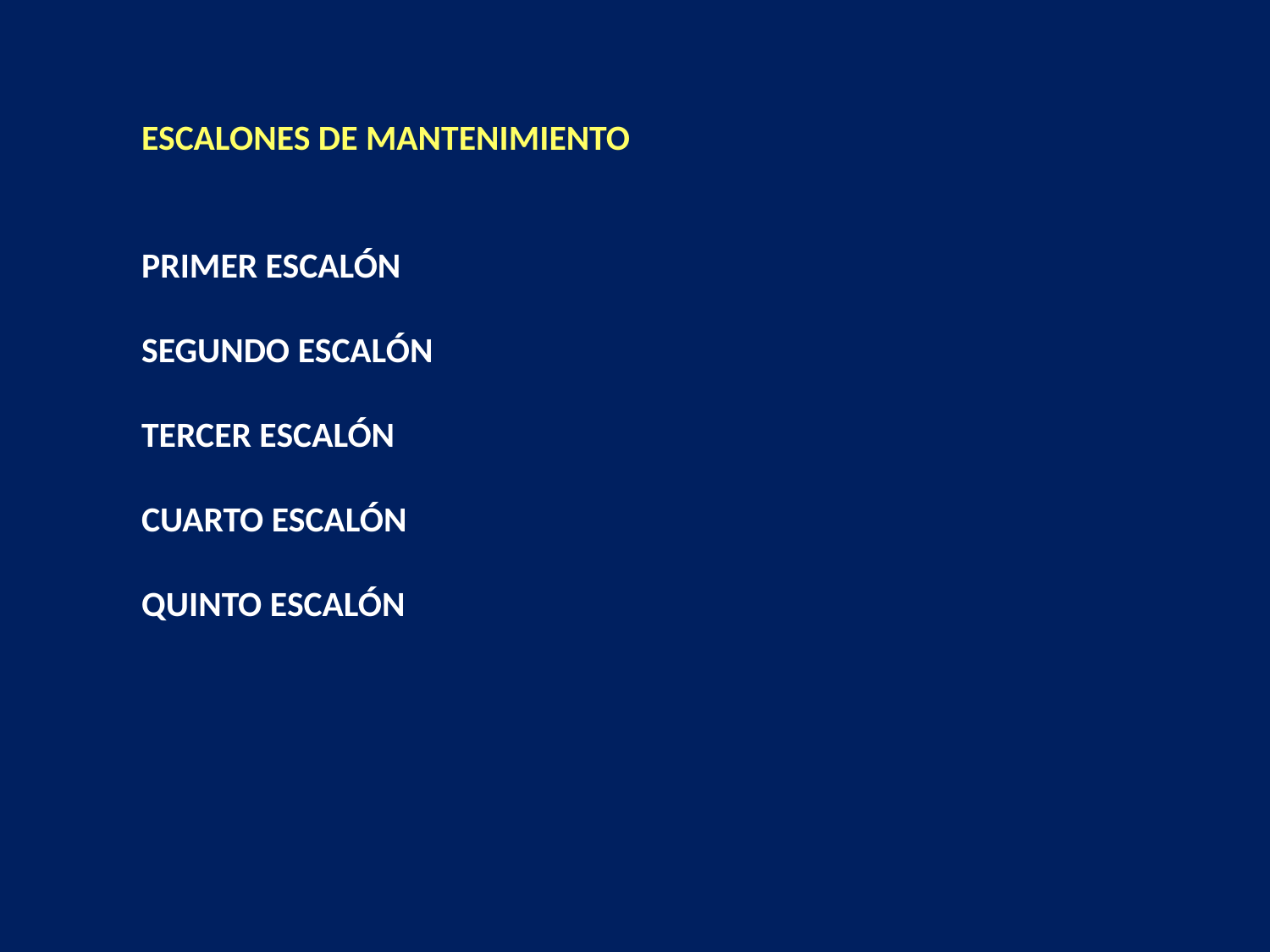

ESCALONES DE MANTENIMIENTO

PRIMER ESCALÓN

SEGUNDO ESCALÓN

TERCER ESCALÓN

CUARTO ESCALÓN

QUINTO ESCALÓN